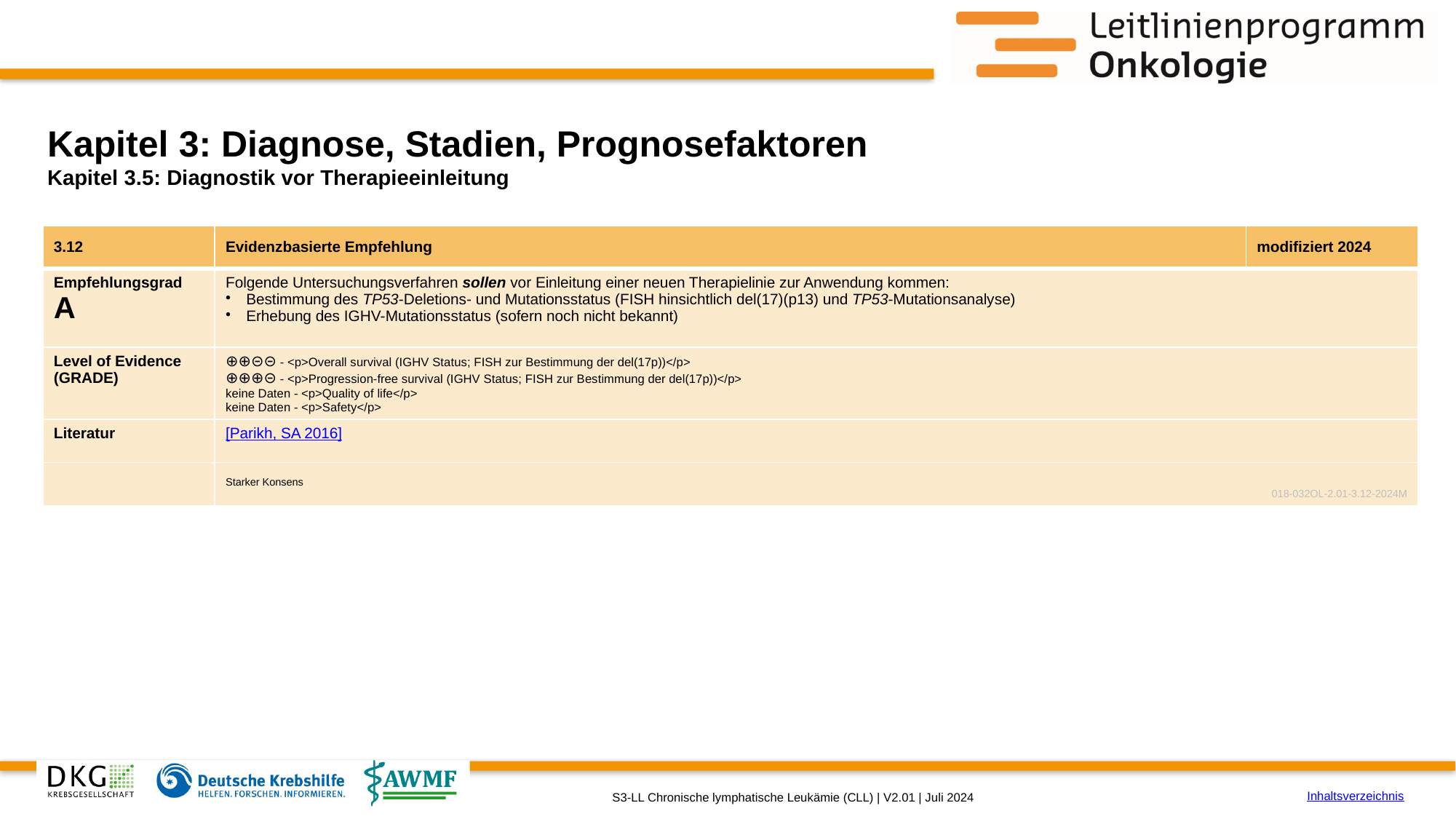

# Kapitel 3: Diagnose, Stadien, Prognosefaktoren
Kapitel 3.5: Diagnostik vor Therapieeinleitung
| 3.12 | Evidenzbasierte Empfehlung | modifiziert 2024 |
| --- | --- | --- |
| Empfehlungsgrad A | Folgende Untersuchungsverfahren sollen vor Einleitung einer neuen Therapielinie zur Anwendung kommen: Bestimmung des TP53-Deletions- und Mutationsstatus (FISH hinsichtlich del(17)(p13) und TP53-Mutationsanalyse) Erhebung des IGHV-Mutationsstatus (sofern noch nicht bekannt) |  |
| Level of Evidence (GRADE) | ⊕⊕⊝⊝ - <p>Overall survival (IGHV Status; FISH zur Bestimmung der del(17p))</p> ⊕⊕⊕⊝ - <p>Progression-free survival (IGHV Status; FISH zur Bestimmung der del(17p))</p> keine Daten - <p>Quality of life</p> keine Daten - <p>Safety</p> |  |
| Literatur | [Parikh, SA 2016] |  |
|  | Starker Konsens 018-032OL-2.01-3.12-2024M |  |
Inhaltsverzeichnis
S3-LL Chronische lymphatische Leukämie (CLL) | V2.01 | Juli 2024